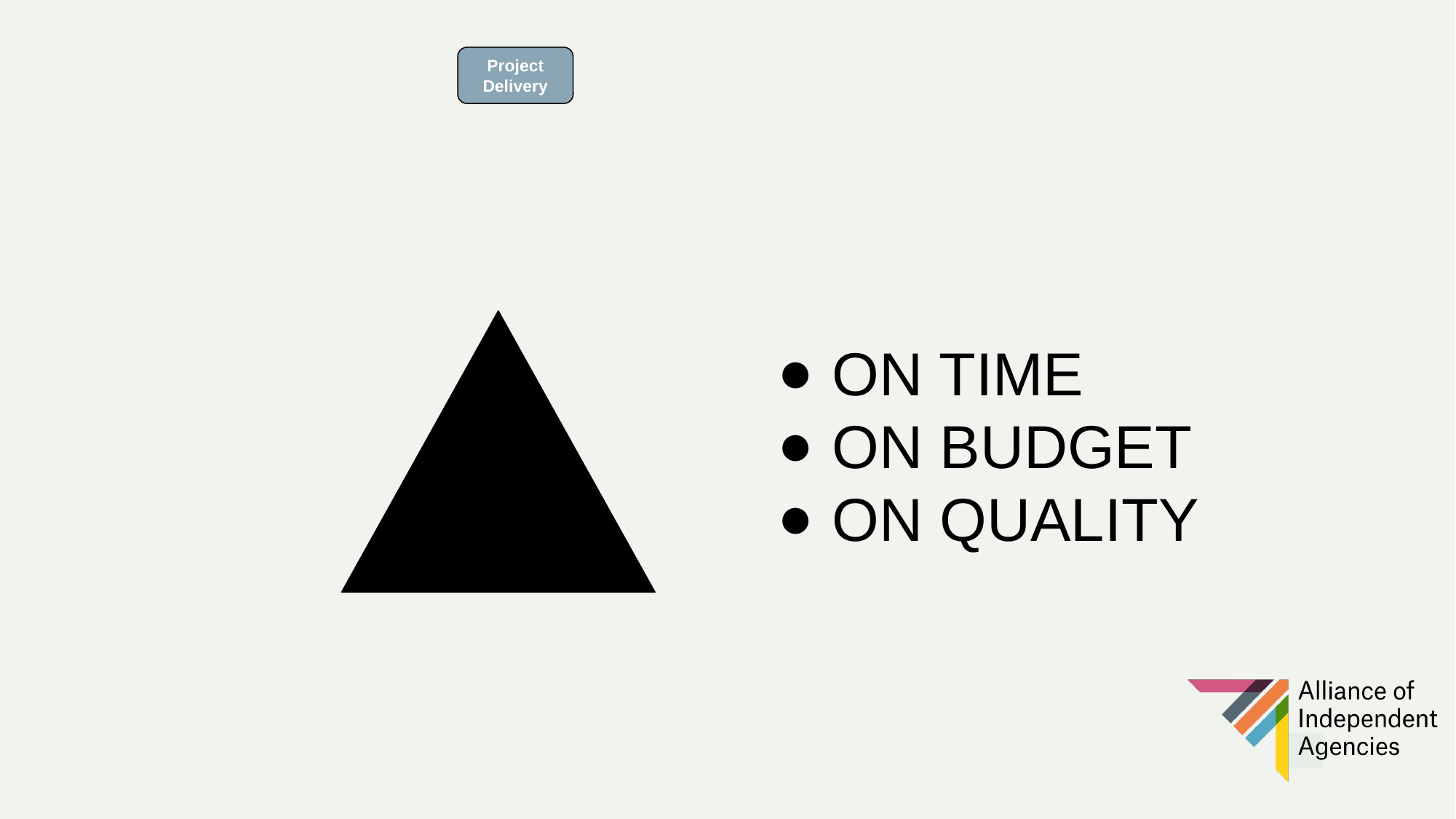

Project
Delivery

ON TIME
ON BUDGET
ON QUALITY